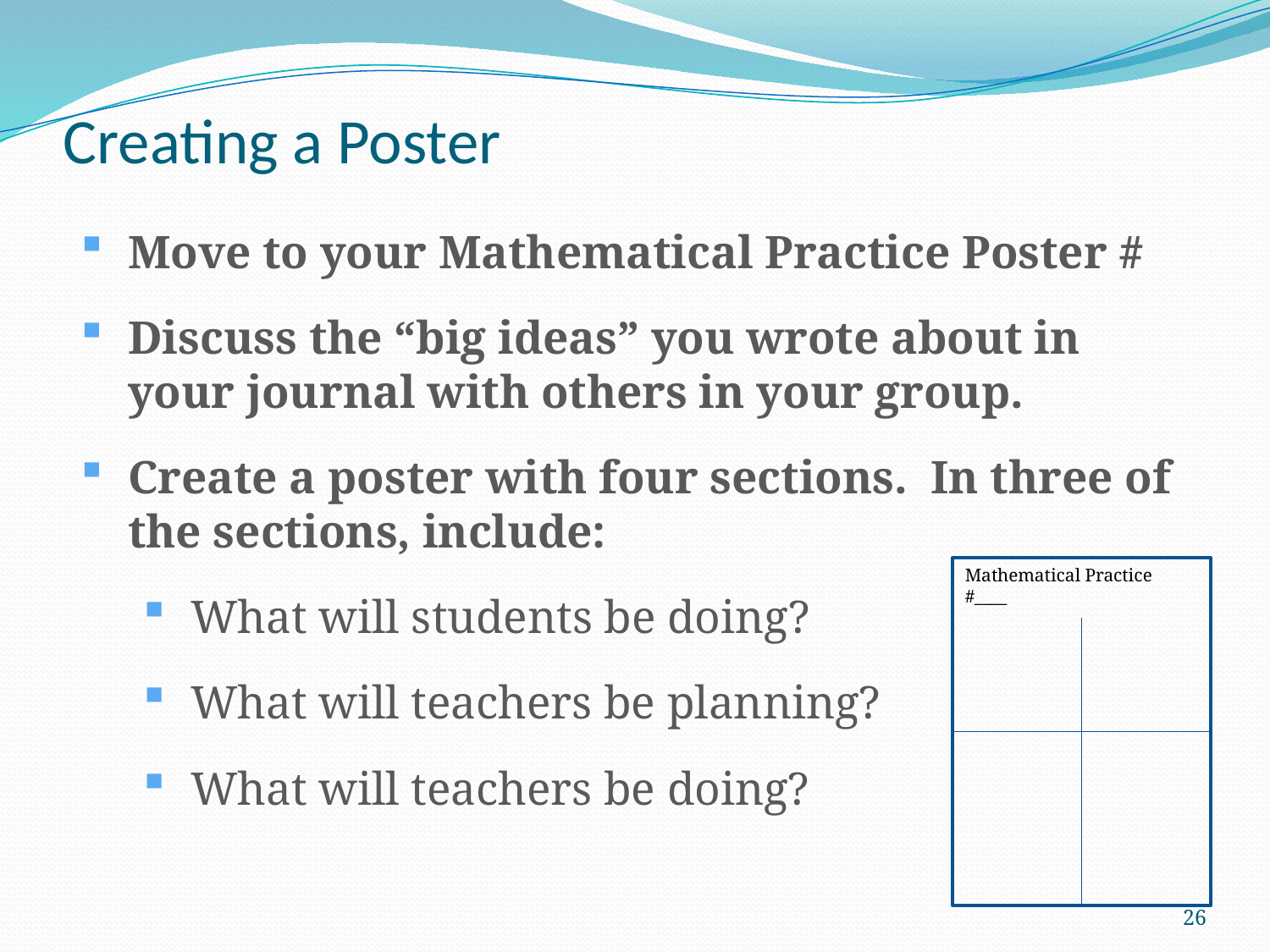

# Creating a Poster
Move to your Mathematical Practice Poster #
Discuss the “big ideas” you wrote about in your journal with others in your group.
Create a poster with four sections.  In three of the sections, include:
What will students be doing?
What will teachers be planning?
What will teachers be doing?

Mathematical Practice #____

26